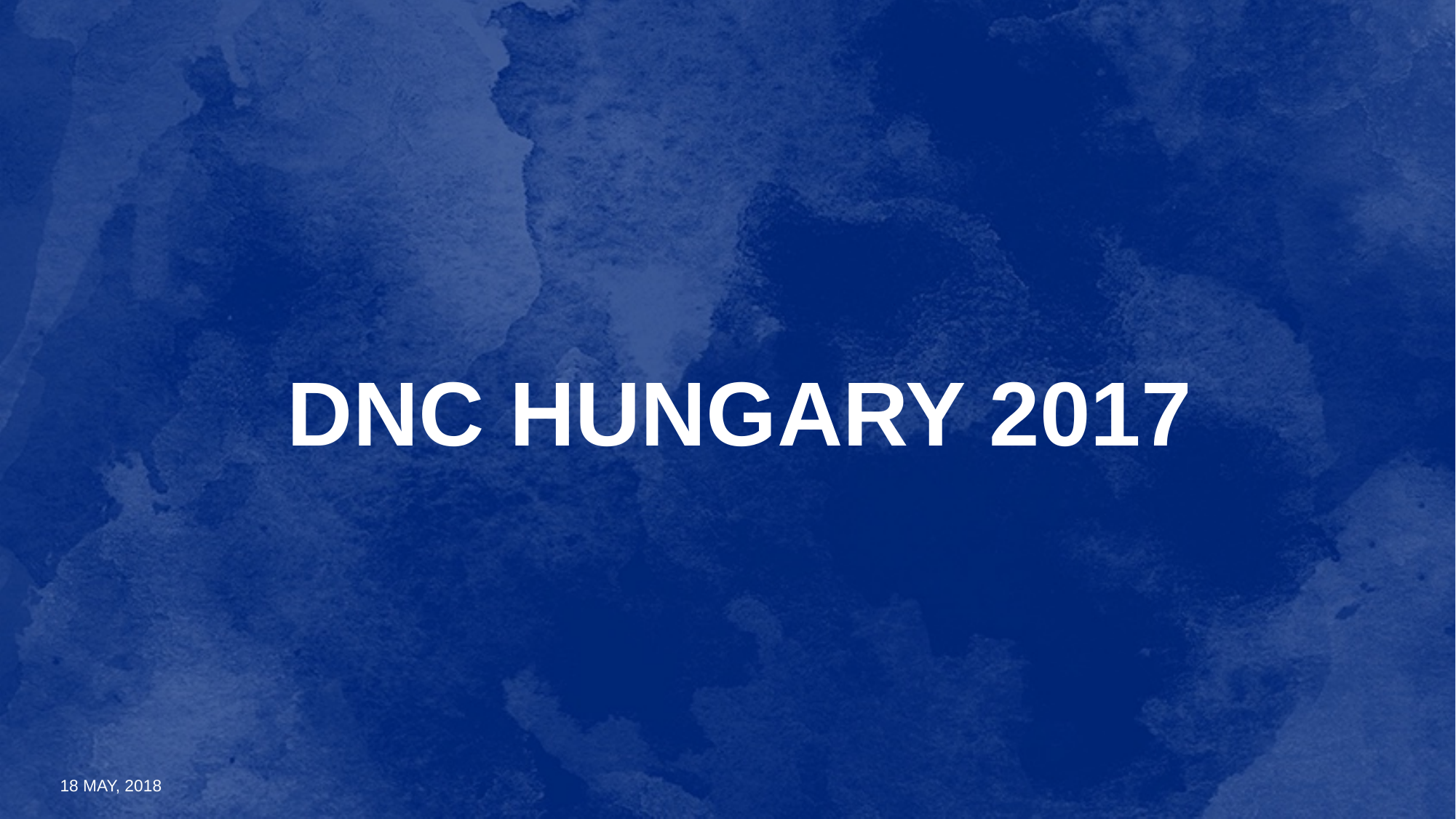

# DNC Hungary 2017
18 May, 2018